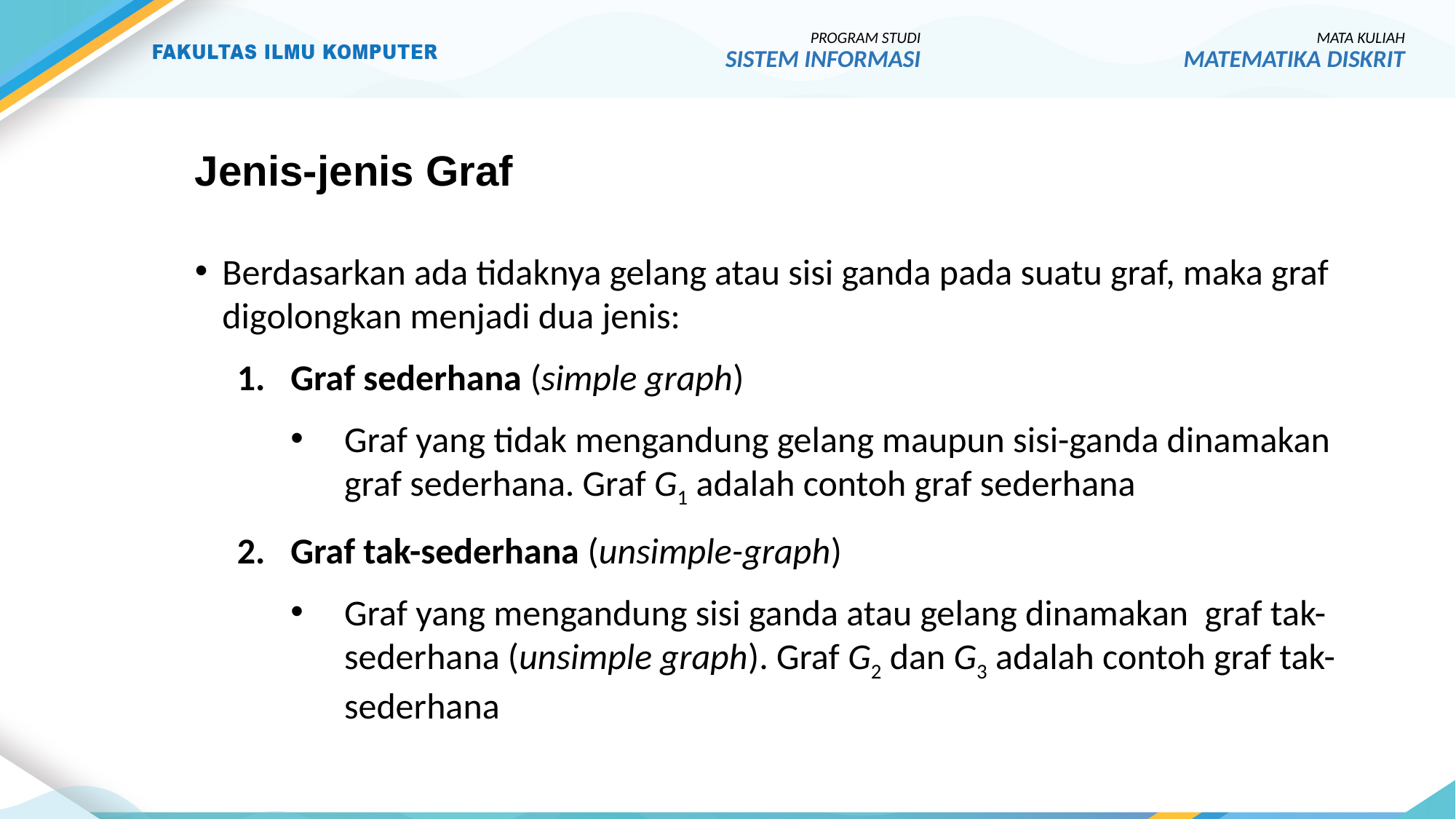

PROGRAM STUDI
SISTEM INFORMASI
MATA KULIAH
MATEMATIKA DISKRIT
# Jenis-jenis Graf
Berdasarkan ada tidaknya gelang atau sisi ganda pada suatu graf, maka graf digolongkan menjadi dua jenis:
Graf sederhana (simple graph)
Graf yang tidak mengandung gelang maupun sisi-ganda dinamakan graf sederhana. Graf G1 adalah contoh graf sederhana
Graf tak-sederhana (unsimple-graph)
Graf yang mengandung sisi ganda atau gelang dinamakan  graf tak-sederhana (unsimple graph). Graf G2 dan G3 adalah contoh graf tak-sederhana